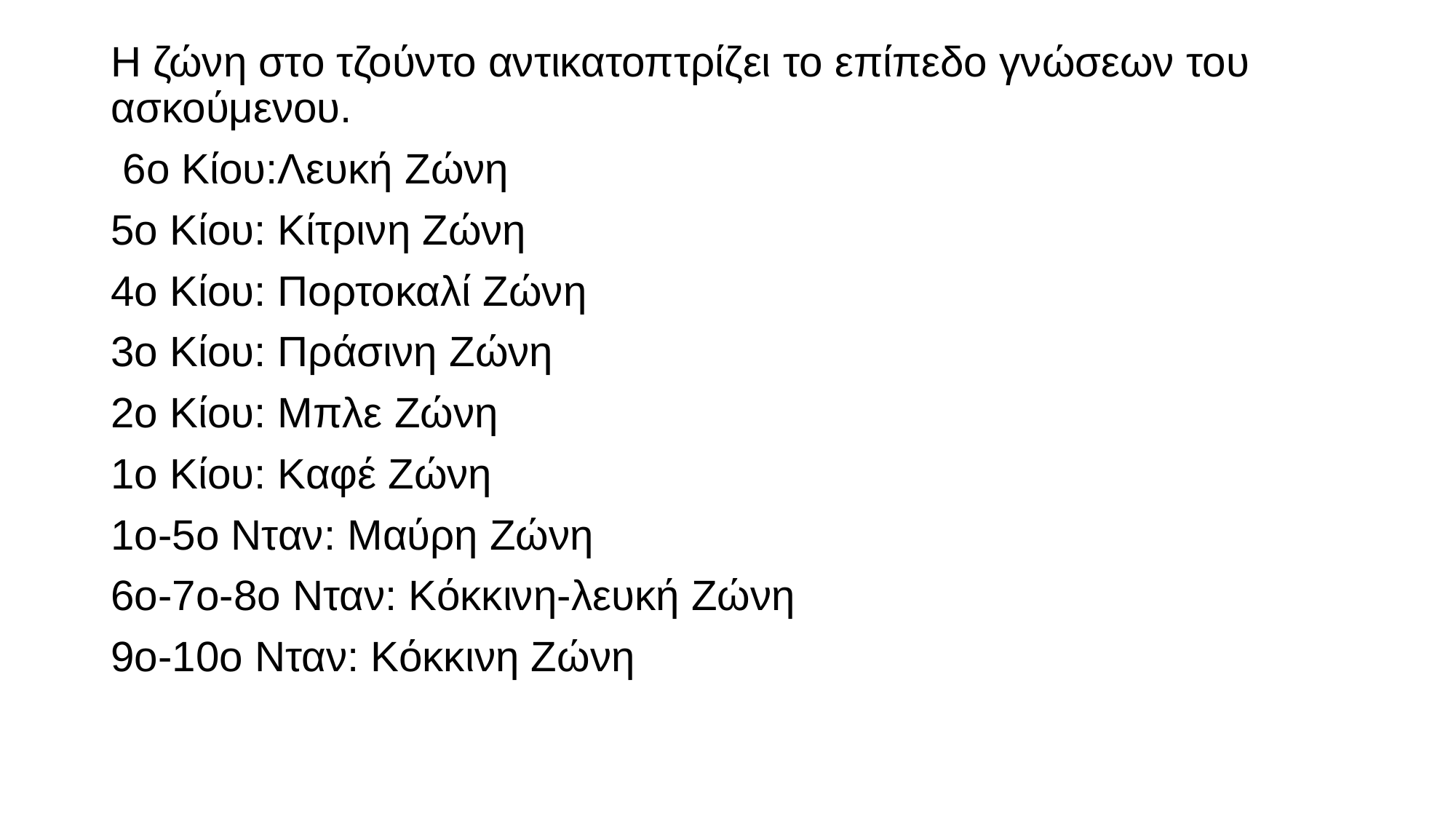

Η ζώνη στο τζούντο αντικατοπτρίζει το επίπεδο γνώσεων του ασκούμενου.
 6ο Κίου:Λευκή Ζώνη
5ο Κίου: Κίτρινη Ζώνη
4ο Κίου: Πορτοκαλί Ζώνη
3ο Κίου: Πράσινη Ζώνη
2ο Κίου: Μπλε Ζώνη
1ο Κίου: Καφέ Ζώνη
1ο-5ο Νταν: Μαύρη Ζώνη
6ο-7ο-8ο Νταν: Κόκκινη-λευκή Ζώνη
9ο-10ο Νταν: Κόκκινη Ζώνη